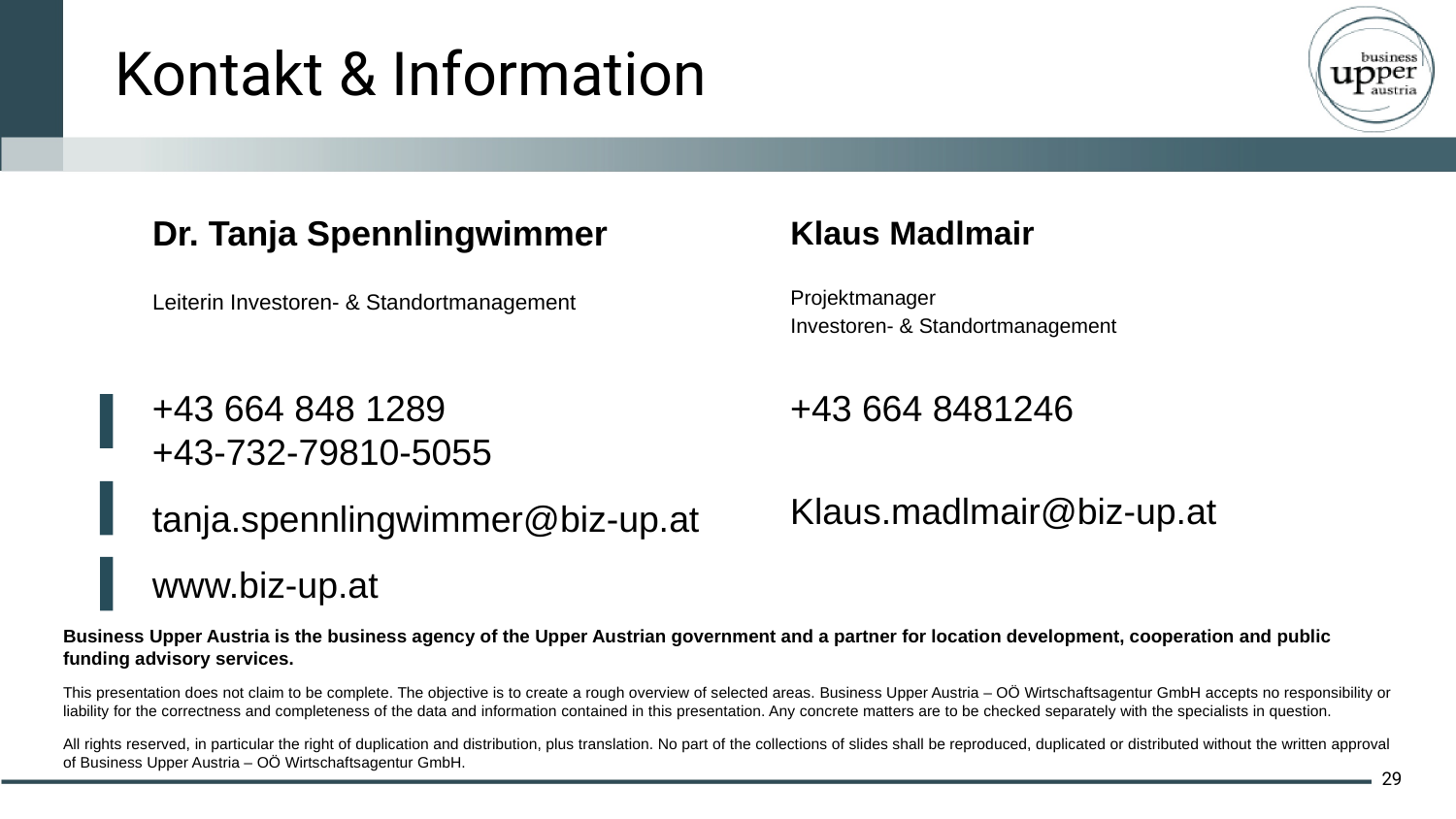

# Kontakt & Information
Dr. Tanja Spennlingwimmer

Leiterin Investoren- & Standortmanagement

Klaus Madlmair

Projektmanager
Investoren- & Standortmanagement

+43 664 848 1289
+43-732-79810-5055
+43 664 8481246

Klaus.madlmair@biz-up.at

tanja.spennlingwimmer@biz-up.at
www.biz-up.at

Business Upper Austria is the business agency of the Upper Austrian government and a partner for location development, cooperation and public funding advisory services.

This presentation does not claim to be complete. The objective is to create a rough overview of selected areas. Business Upper Austria – OÖ Wirtschaftsagentur GmbH accepts no responsibility or liability for the correctness and completeness of the data and information contained in this presentation. Any concrete matters are to be checked separately with the specialists in question.

All rights reserved, in particular the right of duplication and distribution, plus translation. No part of the collections of slides shall be reproduced, duplicated or distributed without the written approval of Business Upper Austria – OÖ Wirtschaftsagentur GmbH.
29